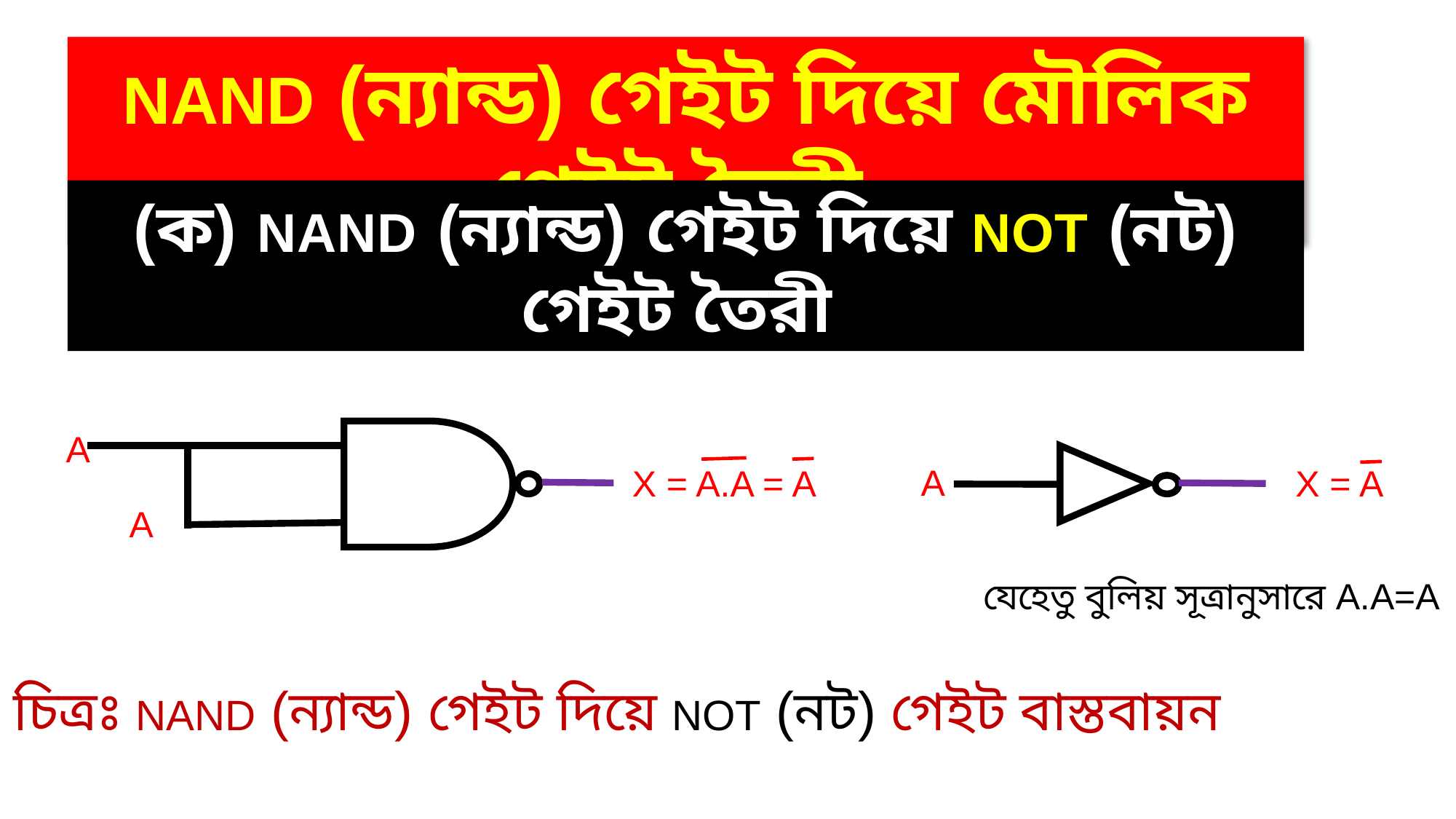

NAND (ন্যান্ড) গেইট দিয়ে মৌলিক গেইট তৈরী
(ক) NAND (ন্যান্ড) গেইট দিয়ে NOT (নট) গেইট তৈরী

A
A

A
X = A.A = A
X = A
যেহেতু বুলিয় সূত্রানুসারে A.A=A
চিত্রঃ NAND (ন্যান্ড) গেইট দিয়ে NOT (নট) গেইট বাস্তবায়ন